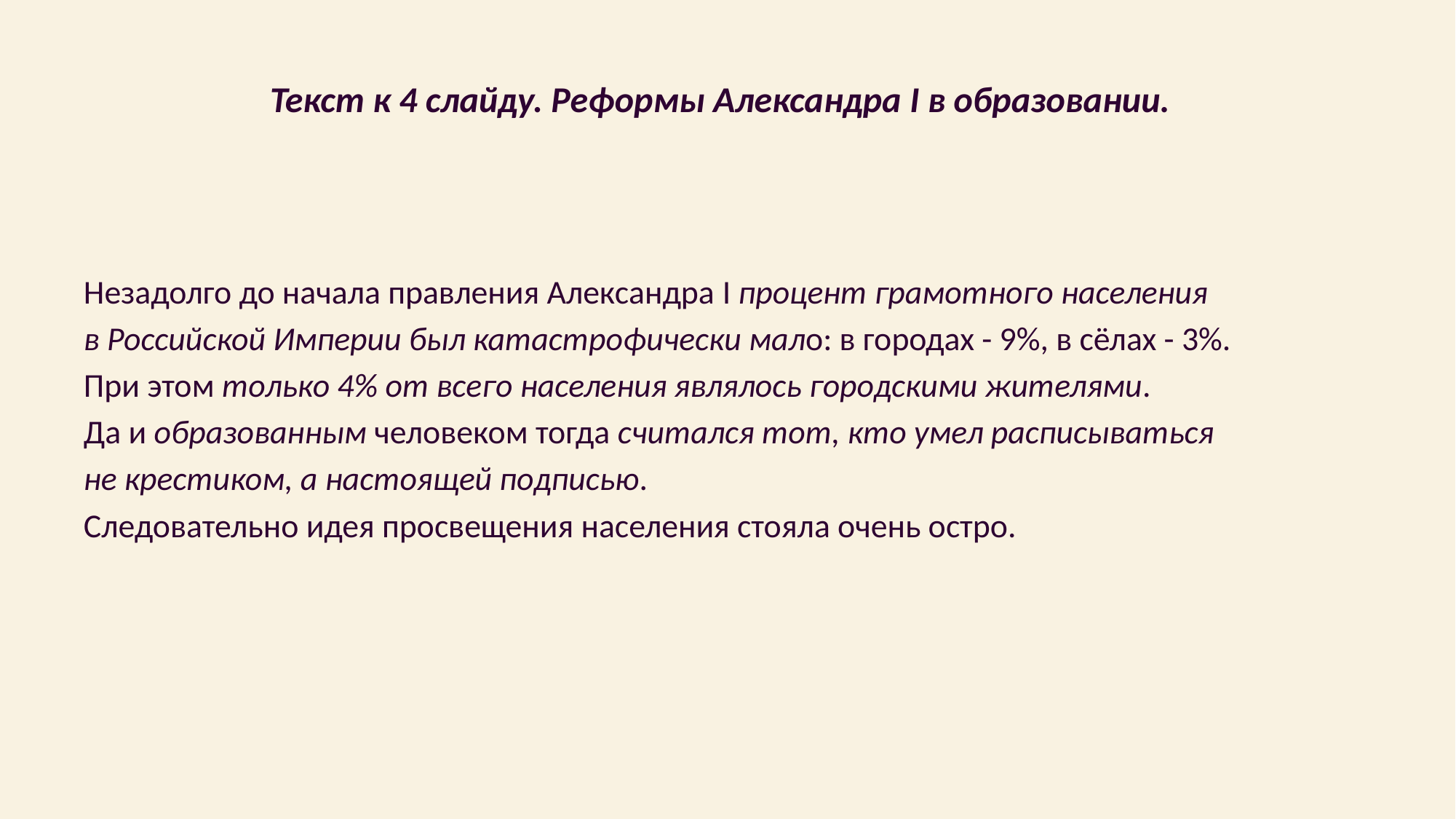

# Текст к 4 слайду. Реформы Александра I в образовании.
Незадолго до начала правления Александра I процент грамотного населения
в Российской Империи был катастрофически мало: в городах - 9%, в сёлах - 3%.
При этом только 4% от всего населения являлось городскими жителями.
Да и образованным человеком тогда считался тот, кто умел расписываться
не крестиком, а настоящей подписью.
Следовательно идея просвещения населения стояла очень остро.